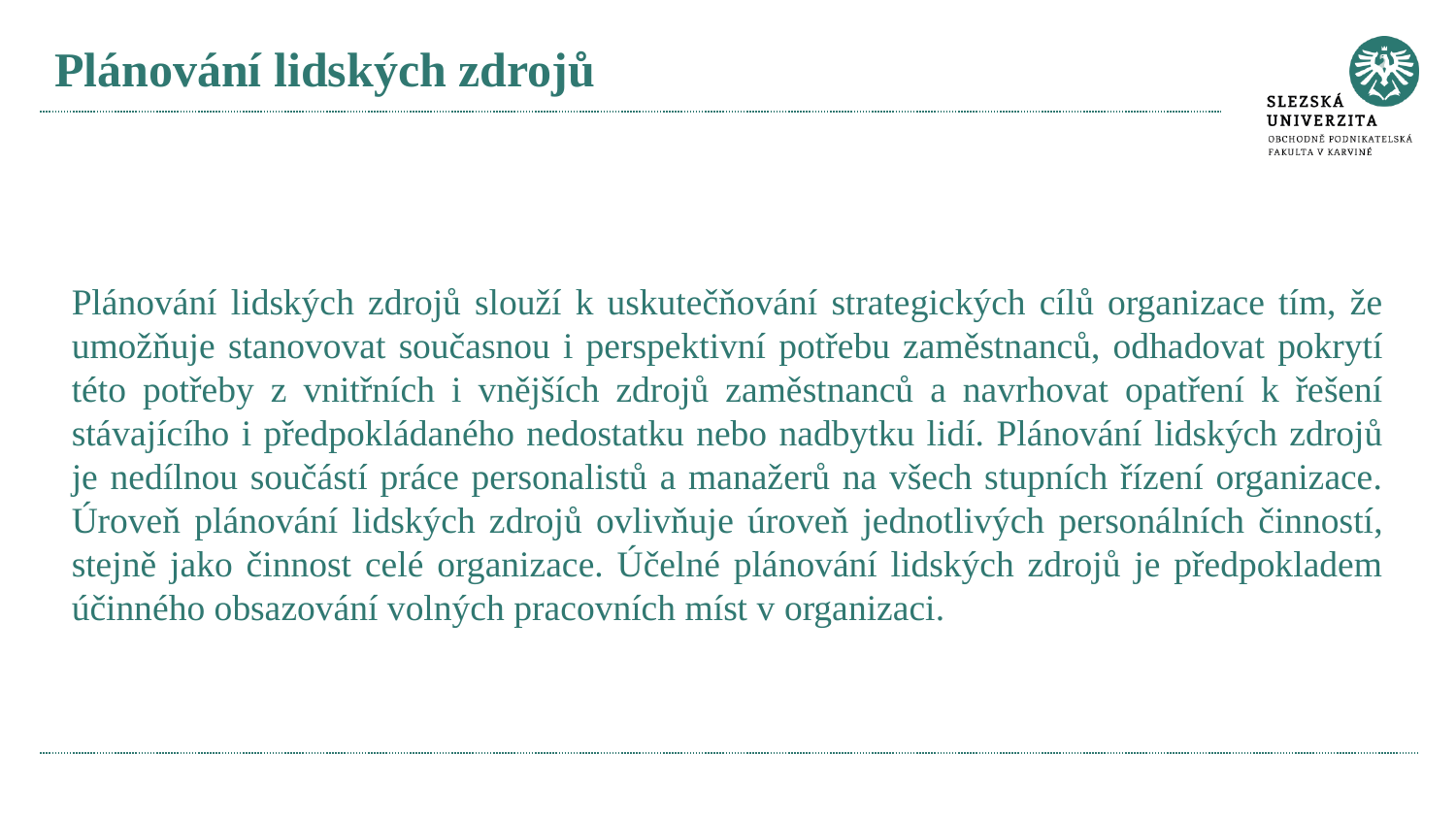

# Plánování lidských zdrojů
Praktický příklad informačních zdrojů v praxi
Plánování lidských zdrojů slouží k uskutečňování strategických cílů organizace tím, že umožňuje stanovovat současnou i perspektivní potřebu zaměstnanců, odhadovat pokrytí této potřeby z vnitřních i vnějších zdrojů zaměstnanců a navrhovat opatření k řešení stávajícího i předpokládaného nedostatku nebo nadbytku lidí. Plánování lidských zdrojů je nedílnou součástí práce personalistů a manažerů na všech stupních řízení organizace. Úroveň plánování lidských zdrojů ovlivňuje úroveň jednotlivých personálních činností, stejně jako činnost celé organizace. Účelné plánování lidských zdrojů je předpokladem účinného obsazování volných pracovních míst v organizaci.